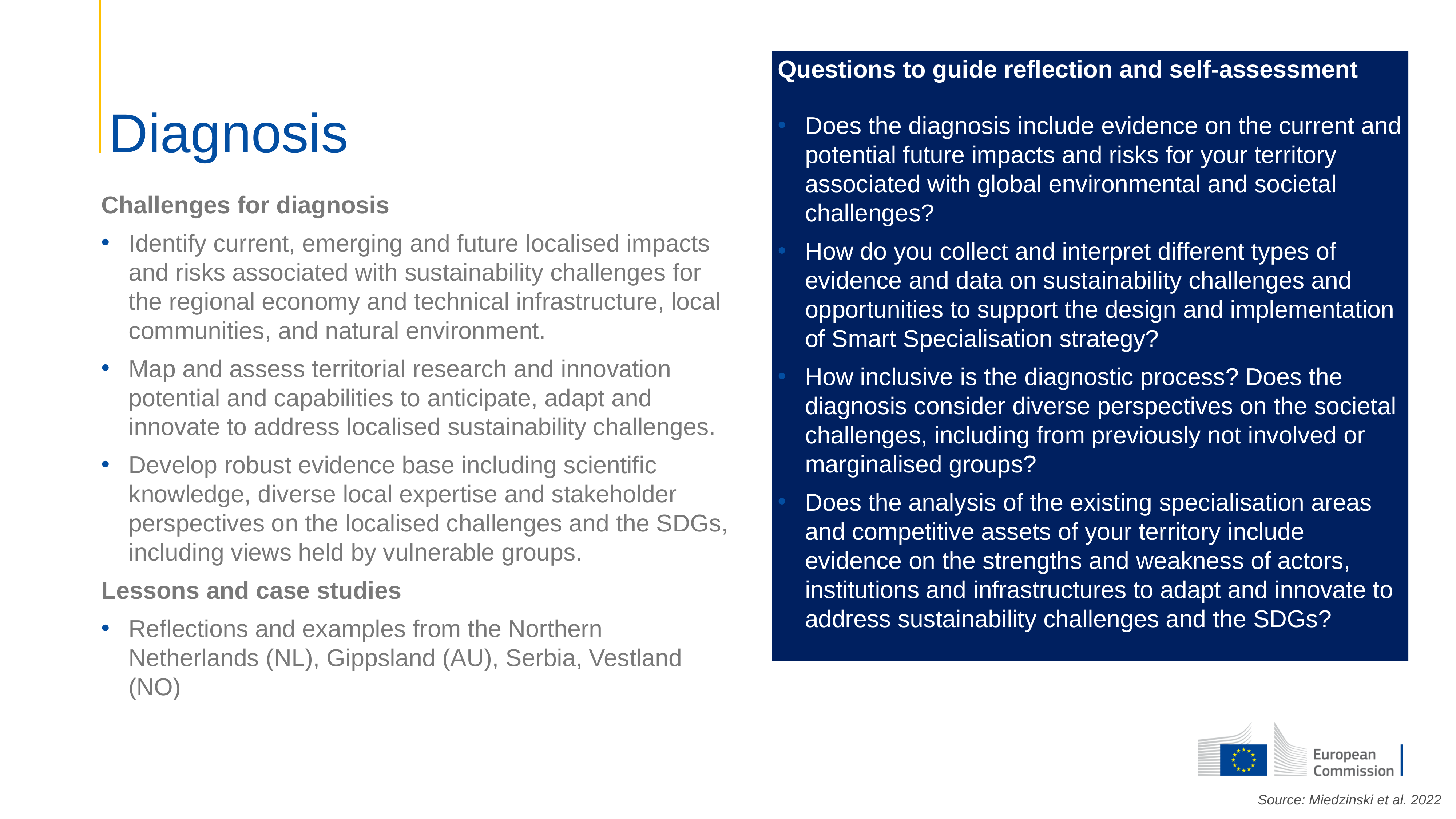

Questions to guide reflection and self-assessment
Does the diagnosis include evidence on the current and potential future impacts and risks for your territory associated with global environmental and societal challenges?
How do you collect and interpret different types of evidence and data on sustainability challenges and opportunities to support the design and implementation of Smart Specialisation strategy?
How inclusive is the diagnostic process? Does the diagnosis consider diverse perspectives on the societal challenges, including from previously not involved or marginalised groups?
Does the analysis of the existing specialisation areas and competitive assets of your territory include evidence on the strengths and weakness of actors, institutions and infrastructures to adapt and innovate to address sustainability challenges and the SDGs?
# Diagnosis
Challenges for diagnosis
Identify current, emerging and future localised impacts and risks associated with sustainability challenges for the regional economy and technical infrastructure, local communities, and natural environment.
Map and assess territorial research and innovation potential and capabilities to anticipate, adapt and innovate to address localised sustainability challenges.
Develop robust evidence base including scientific knowledge, diverse local expertise and stakeholder perspectives on the localised challenges and the SDGs, including views held by vulnerable groups.
Lessons and case studies
Reflections and examples from the Northern Netherlands (NL), Gippsland (AU), Serbia, Vestland (NO)
Source: Miedzinski et al. 2022